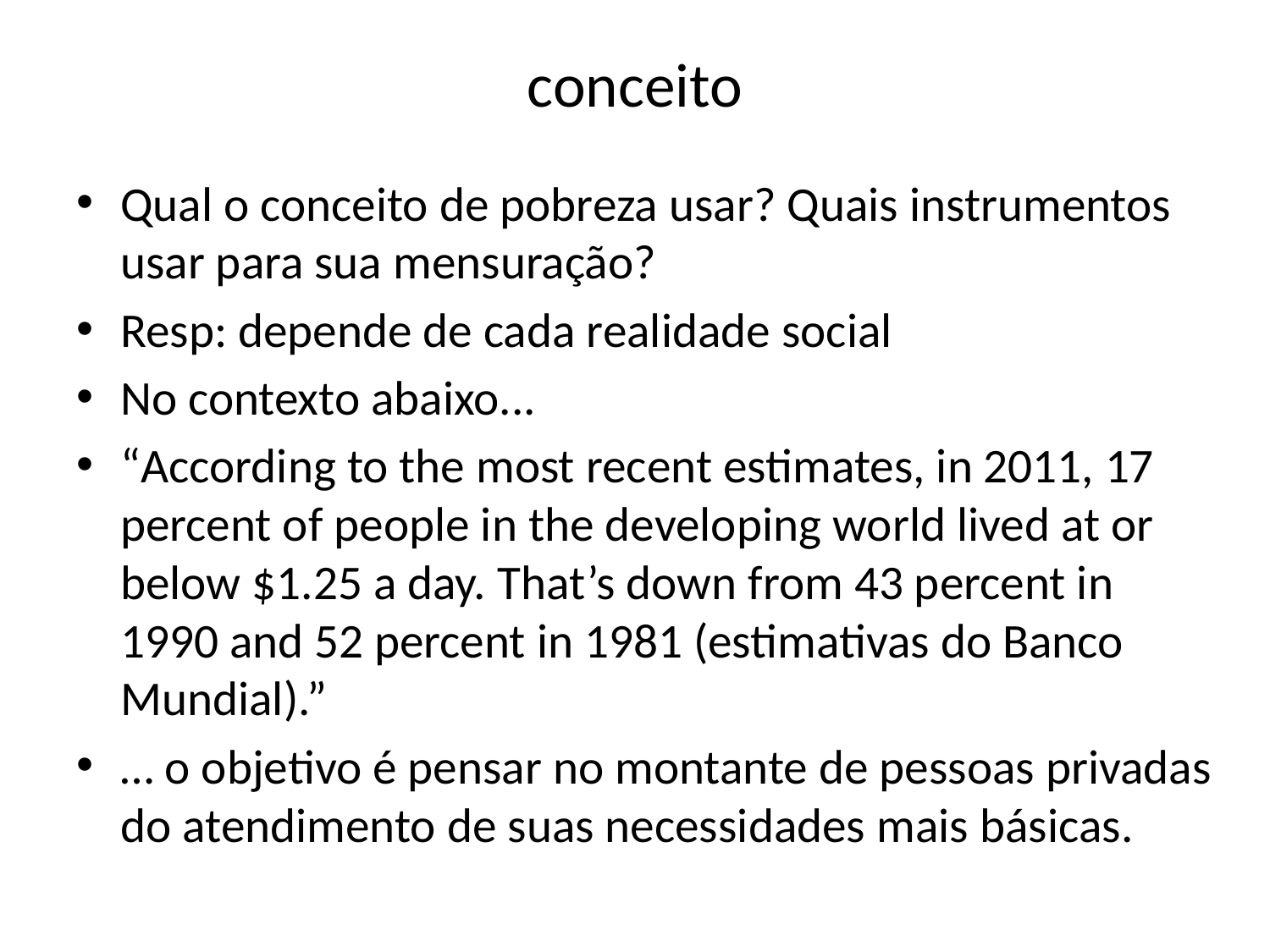

# conceito
Qual o conceito de pobreza usar? Quais instrumentos usar para sua mensuração?
Resp: depende de cada realidade social
No contexto abaixo...
“According to the most recent estimates, in 2011, 17 percent of people in the developing world lived at or below $1.25 a day. That’s down from 43 percent in 1990 and 52 percent in 1981 (estimativas do Banco Mundial).”
… o objetivo é pensar no montante de pessoas privadas do atendimento de suas necessidades mais básicas.